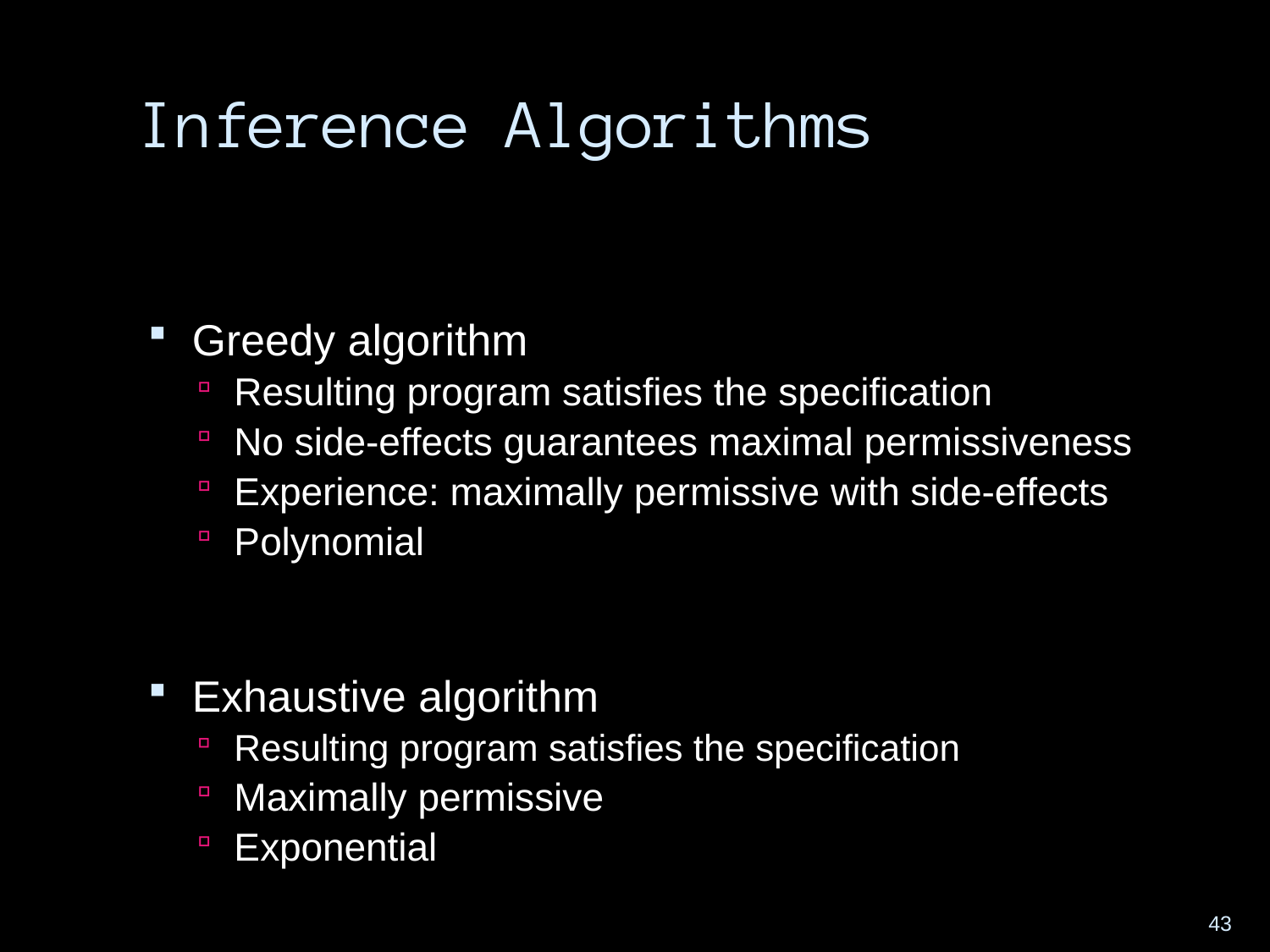

# Inference Algorithms

Greedy algorithm
Resulting program satisfies the specification
No side-effects guarantees maximal permissiveness
Experience: maximally permissive with side-effects
Polynomial

Exhaustive algorithm
Resulting program satisfies the specification
Maximally permissive
Exponential
43